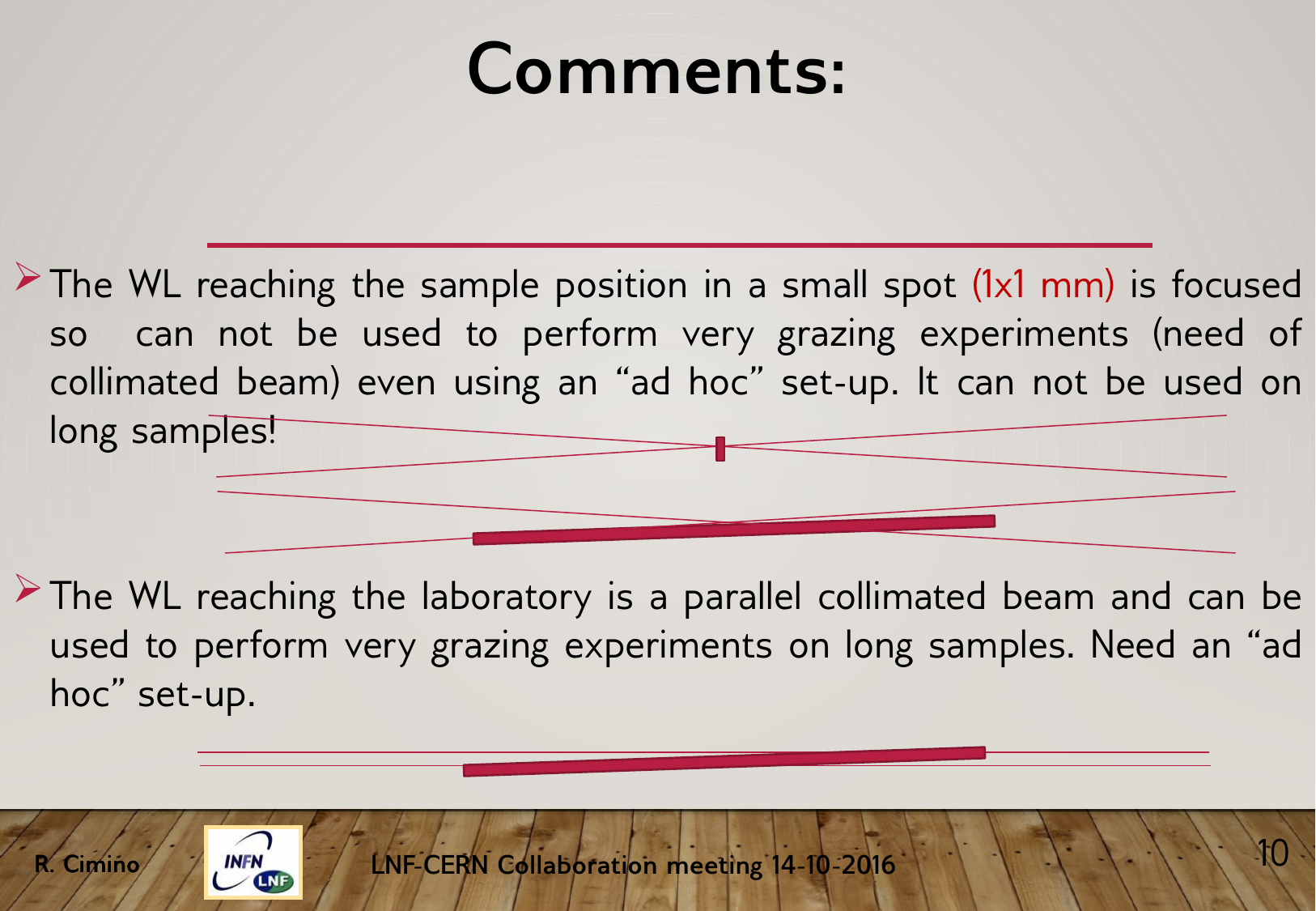

Comments:
The WL reaching the sample position in a small spot (1x1 mm) is focused so  can not be used to perform very grazing experiments (need of collimated beam) even using an “ad hoc” set-up. It can not be used on long samples!

The WL reaching the laboratory is a parallel collimated beam and can be used to perform very grazing experiments on long samples. Need an “ad hoc” set-up.